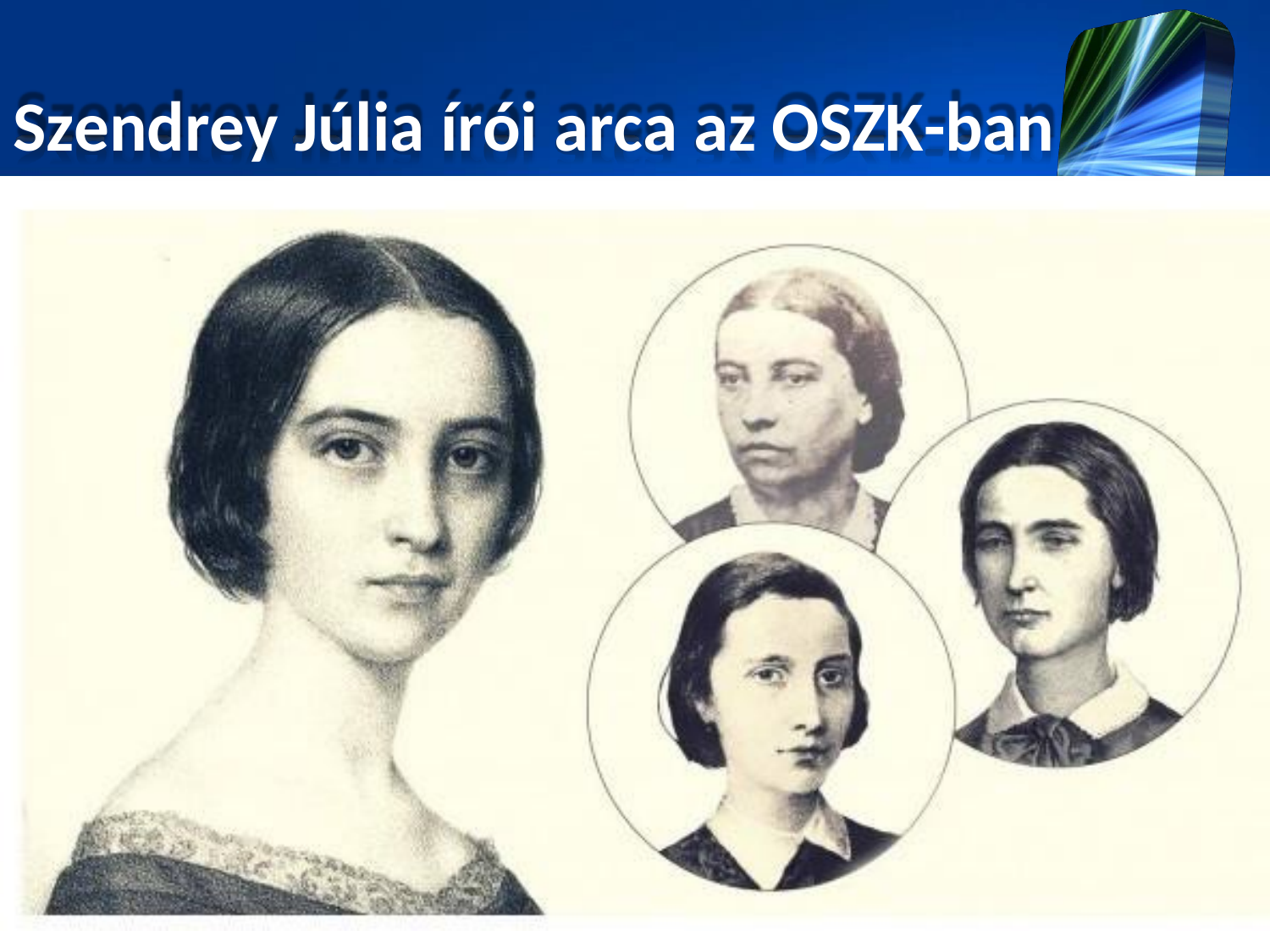

# Szendrey Júlia írói arca az OSZK-ban